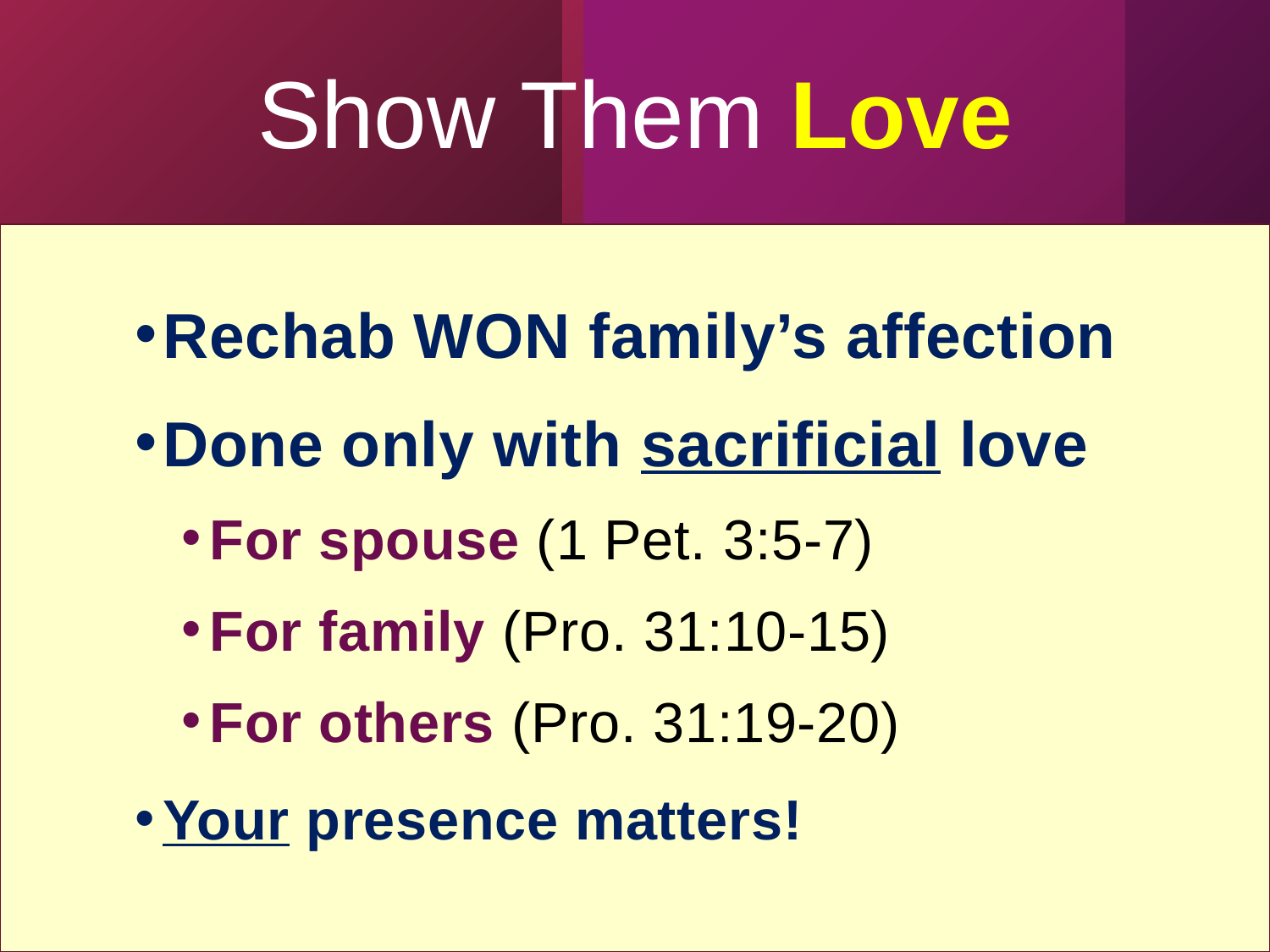

# Show Them Love

Rechab WON family’s affection
Done only with sacrificial love
For spouse (1 Pet. 3:5-7)
For family (Pro. 31:10-15)
For others (Pro. 31:19-20)
Your presence matters!